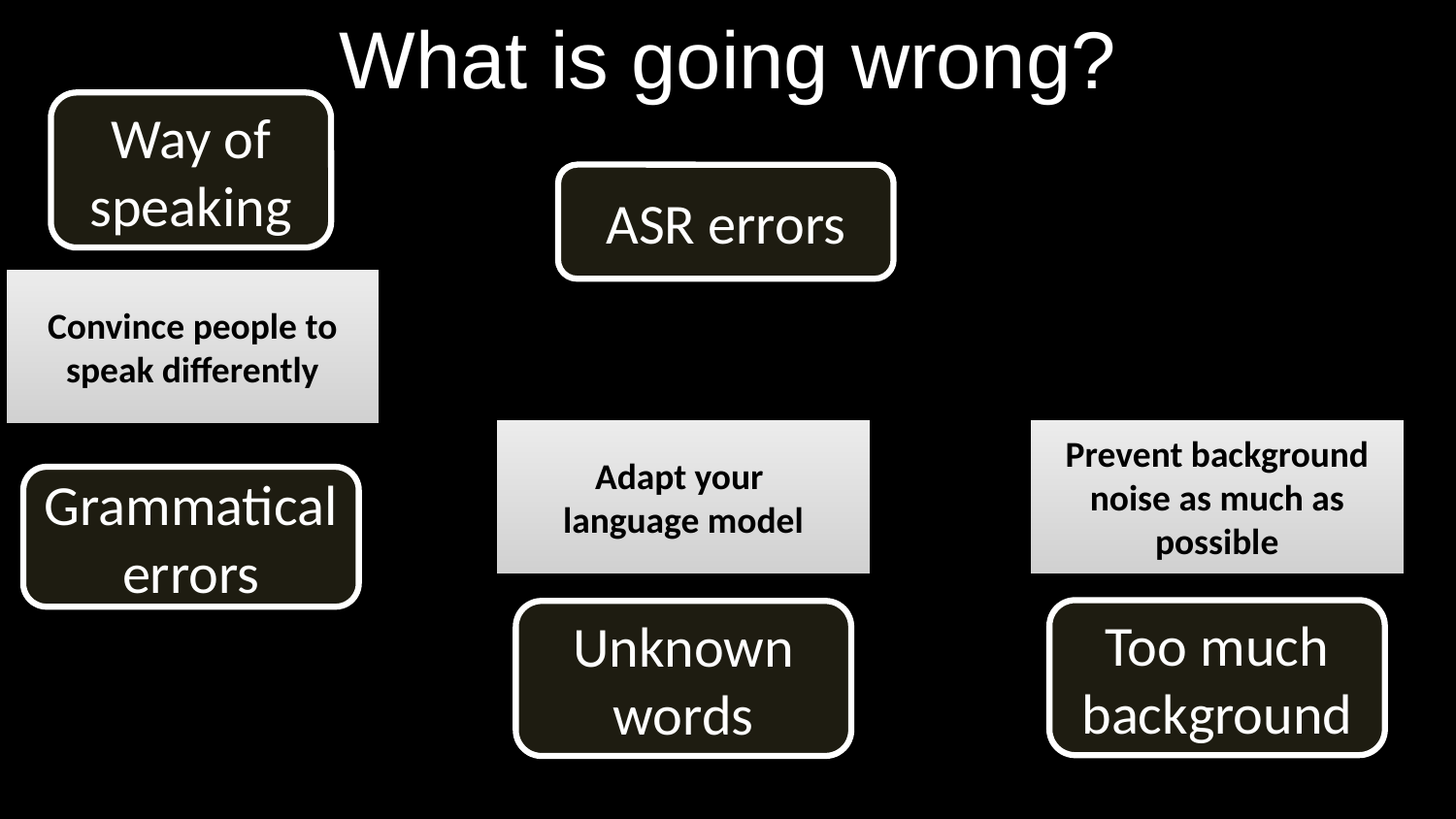

# What is going wrong?
Way of speaking
ASR errors
Convince people to speak differently
Adapt your
language model
Prevent background noise as much as possible
Grammatical errors
Too much background
Unknown words